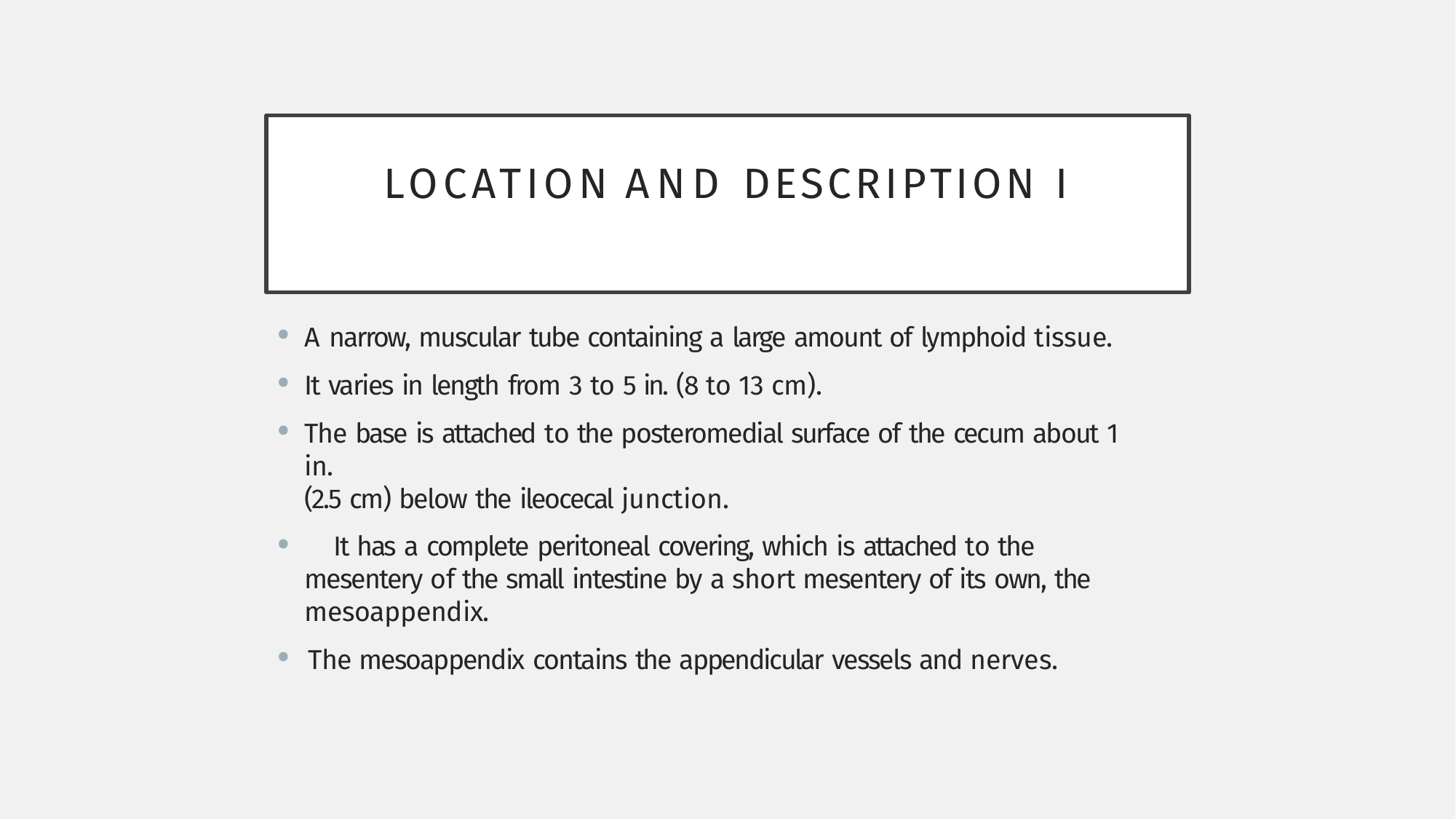

# LOCATION AND DESCRIPTION I
A narrow, muscular tube containing a large amount of lymphoid tissue.
It varies in length from 3 to 5 in. (8 to 13 cm).
The base is attached to the posteromedial surface of the cecum about 1 in.
(2.5 cm) below the ileocecal junction.
	It has a complete peritoneal covering, which is attached to the mesentery of the small intestine by a short mesentery of its own, the mesoappendix.
The mesoappendix contains the appendicular vessels and nerves.